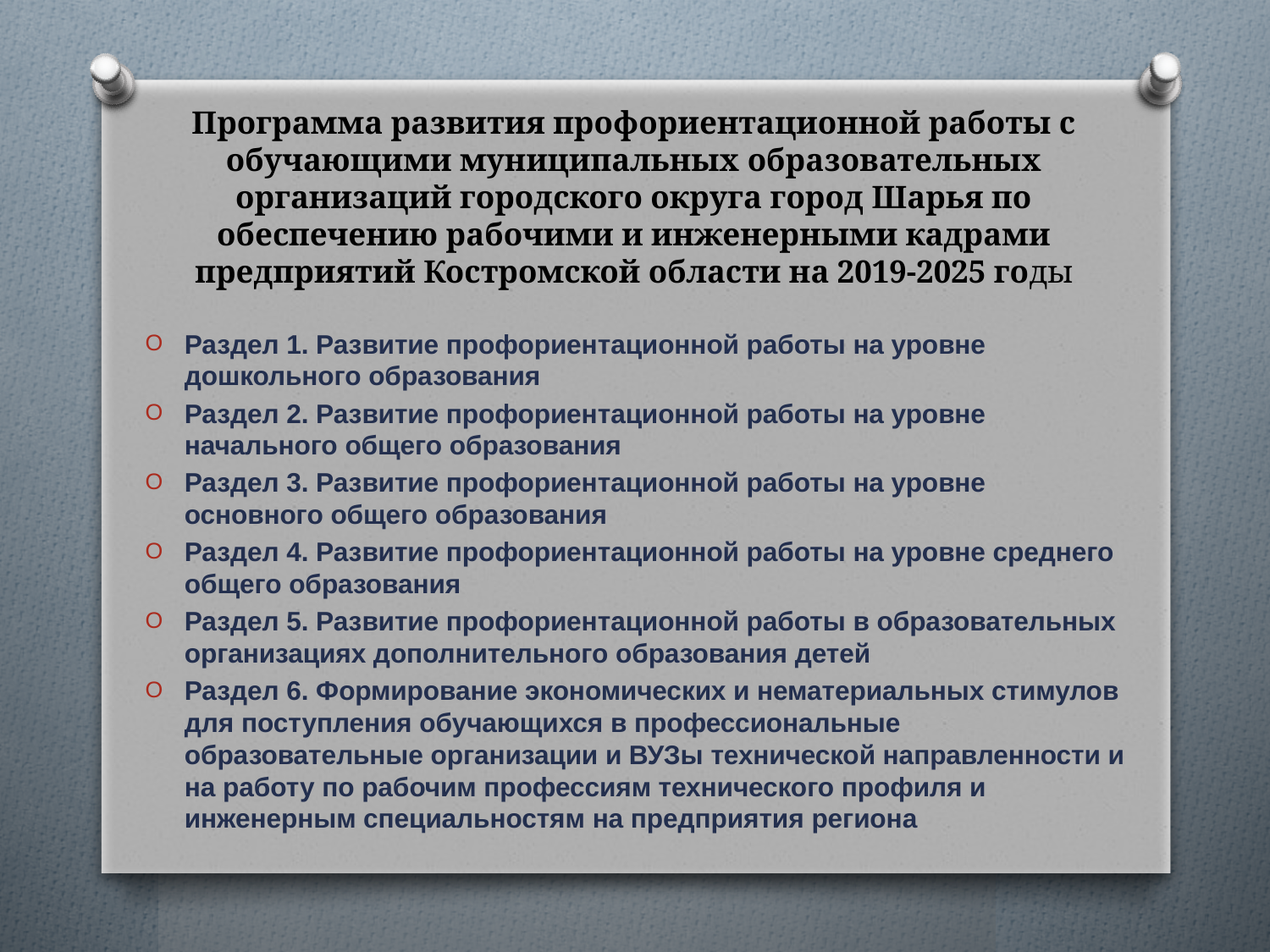

# Программа развития профориентационной работы с обучающими муниципальных образовательных организаций городского округа город Шарья по обеспечению рабочими и инженерными кадрами предприятий Костромской области на 2019-2025 годы
Раздел 1. Развитие профориентационной работы на уровне дошкольного образования
Раздел 2. Развитие профориентационной работы на уровне начального общего образования
Раздел 3. Развитие профориентационной работы на уровне основного общего образования
Раздел 4. Развитие профориентационной работы на уровне среднего общего образования
Раздел 5. Развитие профориентационной работы в образовательных организациях дополнительного образования детей
Раздел 6. Формирование экономических и нематериальных стимулов для поступления обучающихся в профессиональные образовательные организации и ВУЗы технической направленности и на работу по рабочим профессиям технического профиля и инженерным специальностям на предприятия региона